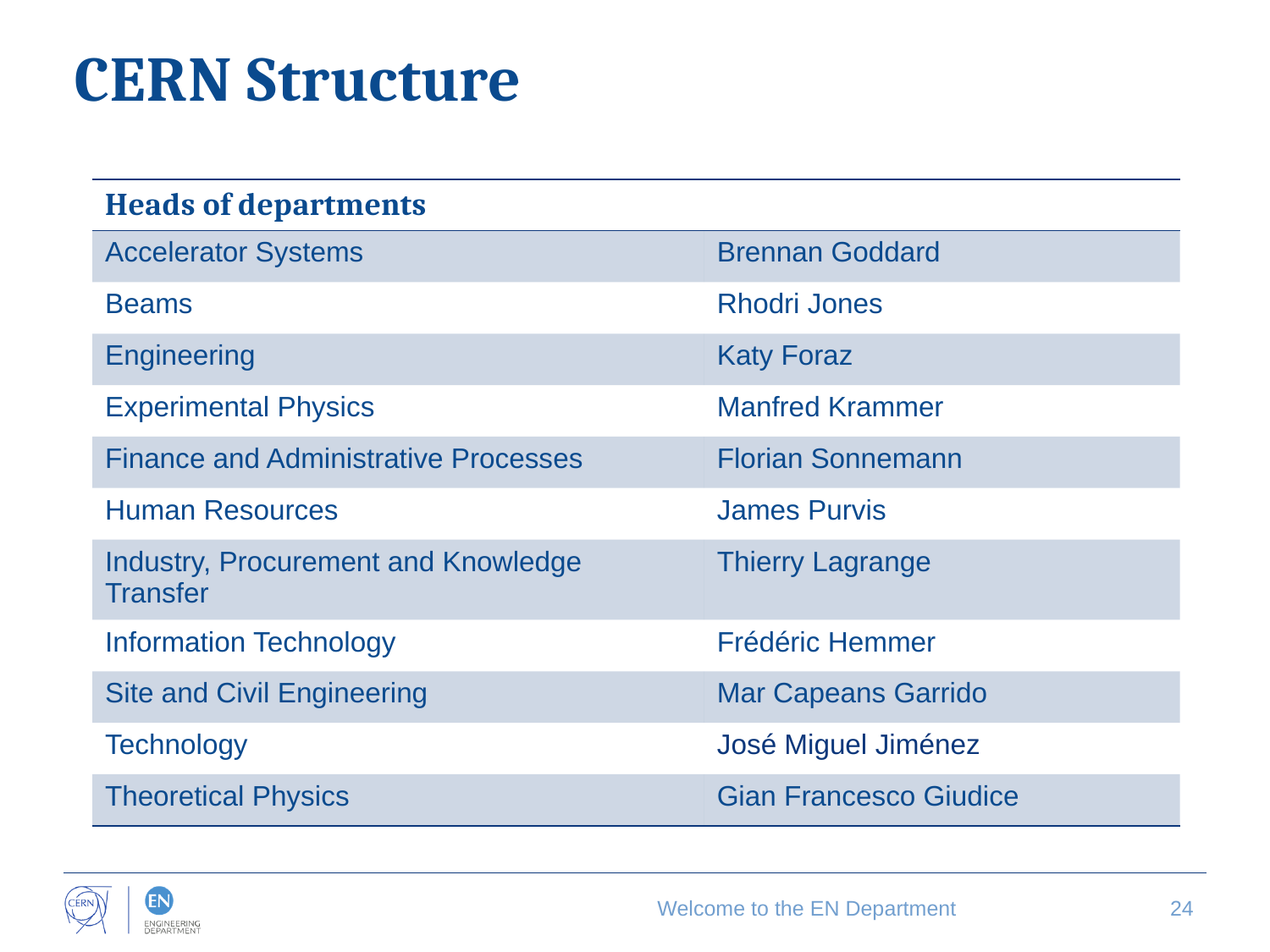

CERN Structure
| Heads of departments |  |
| --- | --- |
| Accelerator Systems | Brennan Goddard |
| Beams | Rhodri Jones |
| Engineering | Katy Foraz |
| Experimental Physics | Manfred Krammer |
| Finance and Administrative Processes | Florian Sonnemann |
| Human Resources | James Purvis |
| Industry, Procurement and Knowledge Transfer | Thierry Lagrange |
| Information Technology | Frédéric Hemmer |
| Site and Civil Engineering | Mar Capeans Garrido |
| Technology | José Miguel Jiménez |
| Theoretical Physics | Gian Francesco Giudice |
Welcome to the EN Department
24